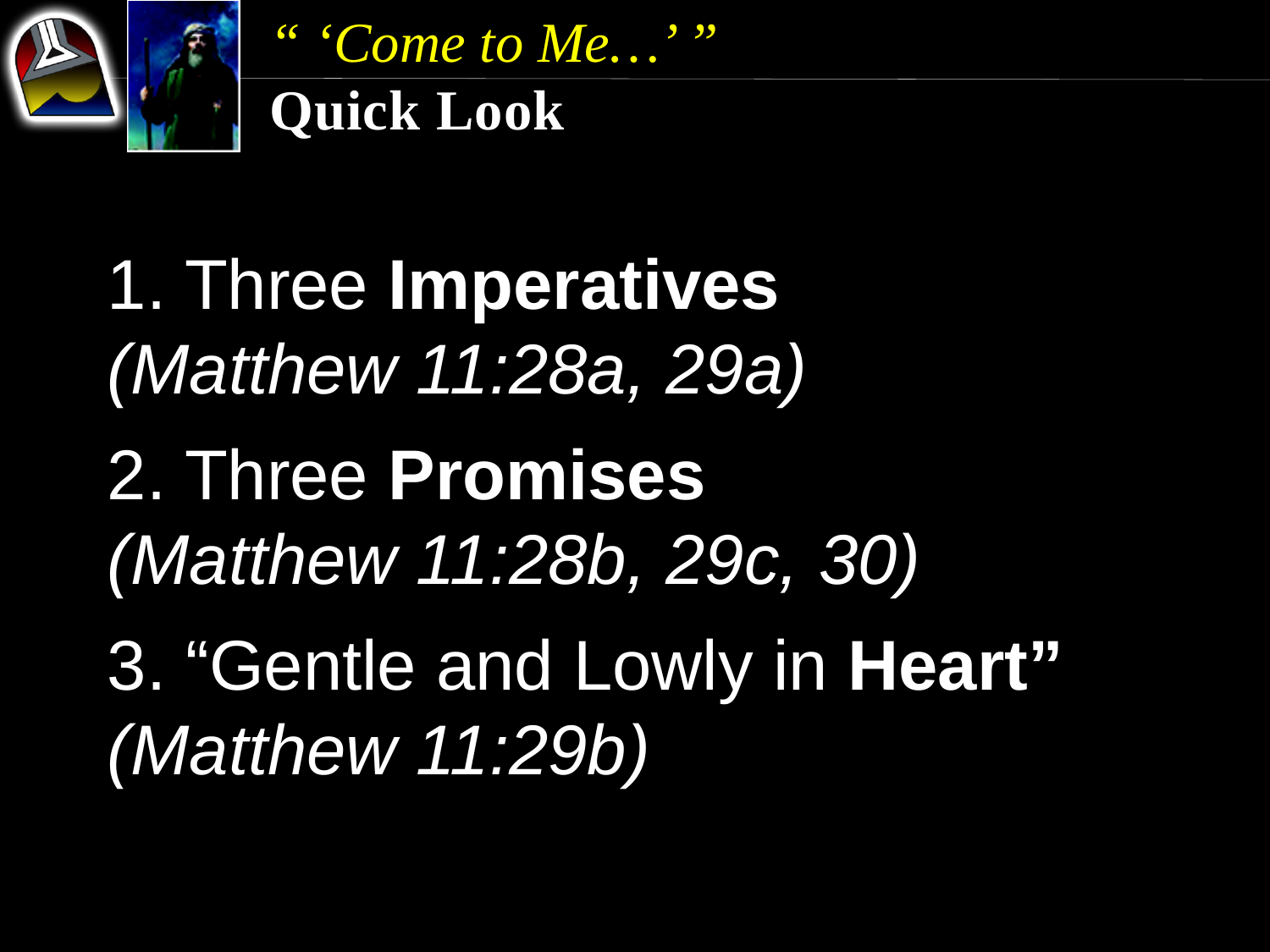

“ ‘Come to Me…’ ”
Quick Look
1. Three Imperatives              	(Matthew 11:28a, 29a)
2. Three Promises 	 	 	 	(Matthew 11:28b, 29c, 30)
3. “Gentle and Lowly in Heart”	 	(Matthew 11:29b)